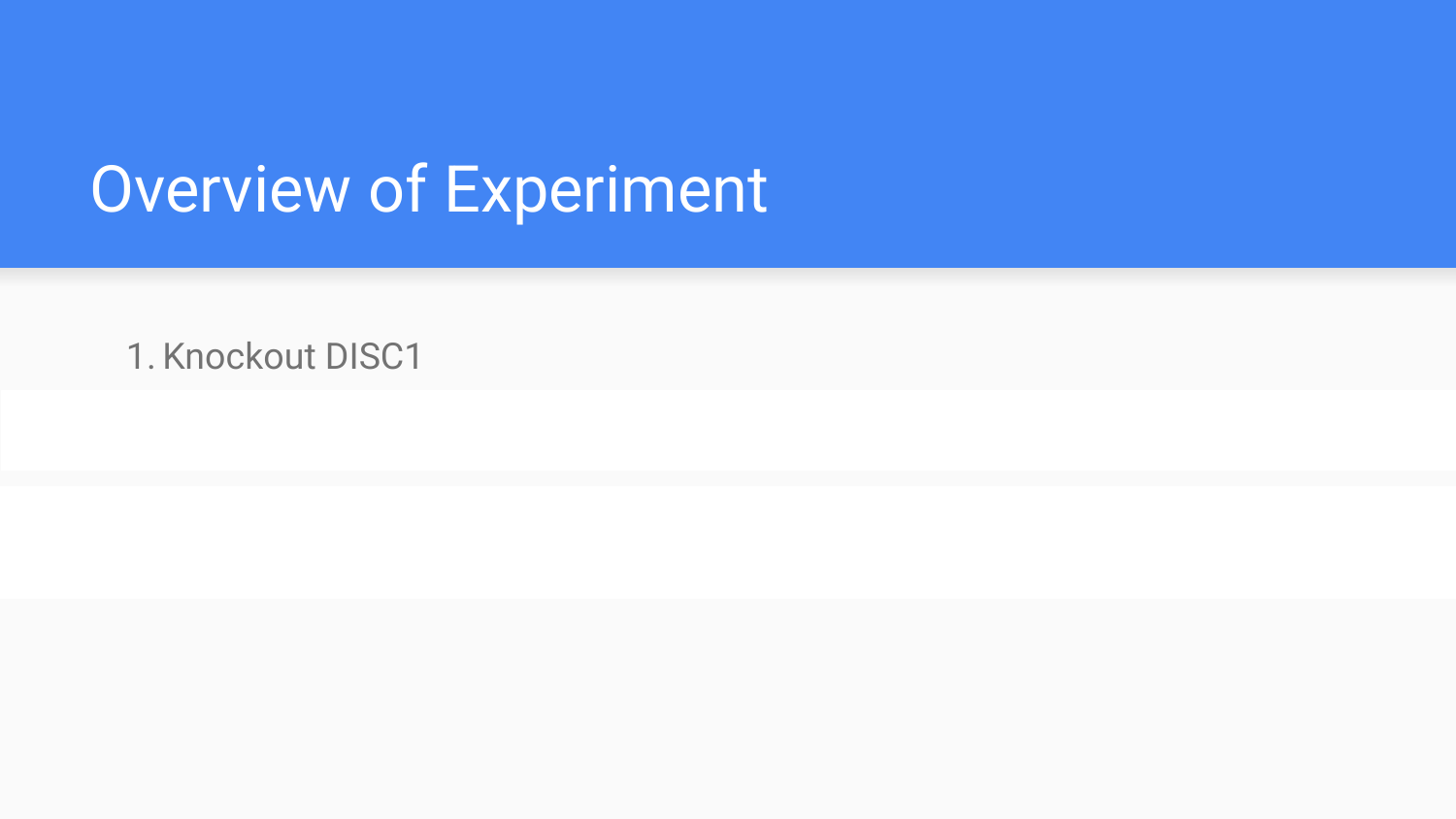

# Overview of Experiment

Knockout DISC1
Viral mediated expression of DISC1 in adult mice
Compare results of dendritic spine formation between experimental and control group